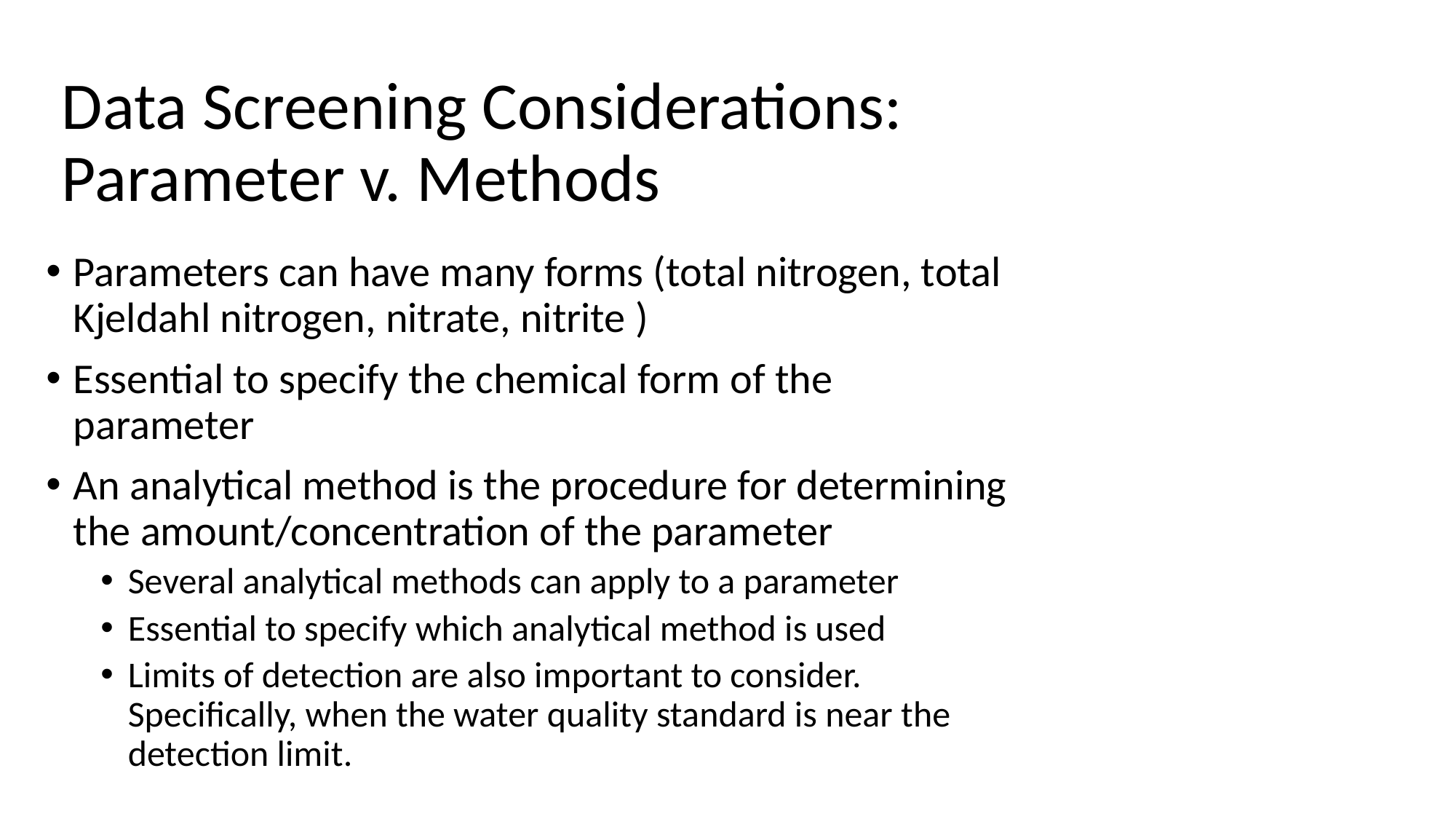

# Data Screening Considerations: Parameter v. Methods
Parameters can have many forms (total nitrogen, total Kjeldahl nitrogen, nitrate, nitrite )
Essential to specify the chemical form of the parameter
An analytical method is the procedure for determining the amount/concentration of the parameter
Several analytical methods can apply to a parameter
Essential to specify which analytical method is used
Limits of detection are also important to consider. Specifically, when the water quality standard is near the detection limit.